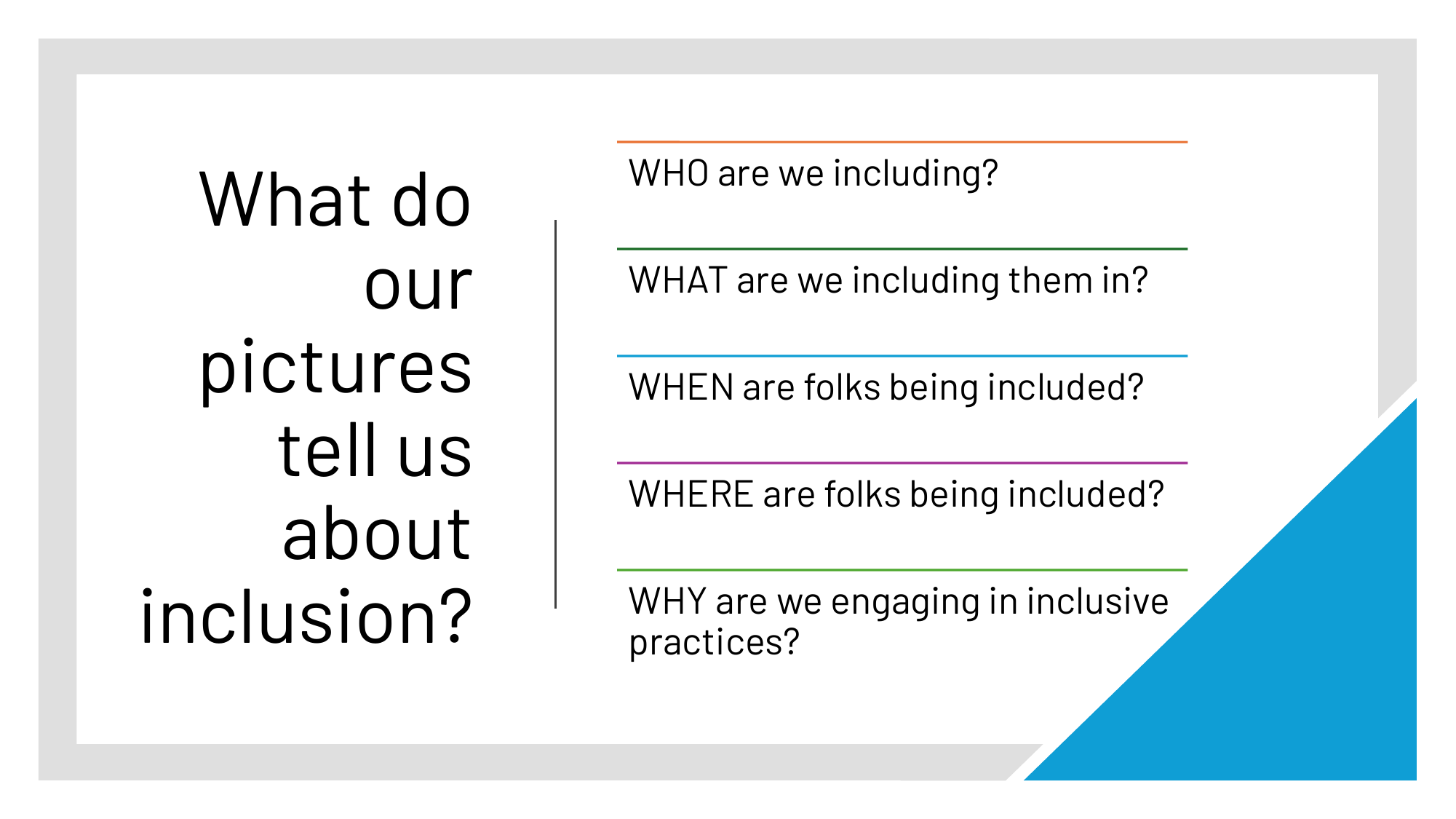

# What do our pictures tell us about inclusion?
WHO are we including?
WHAT are we including them in?
WHEN are folks being included?
WHERE are folks being included?
WHY are we engaging in inclusive practices?